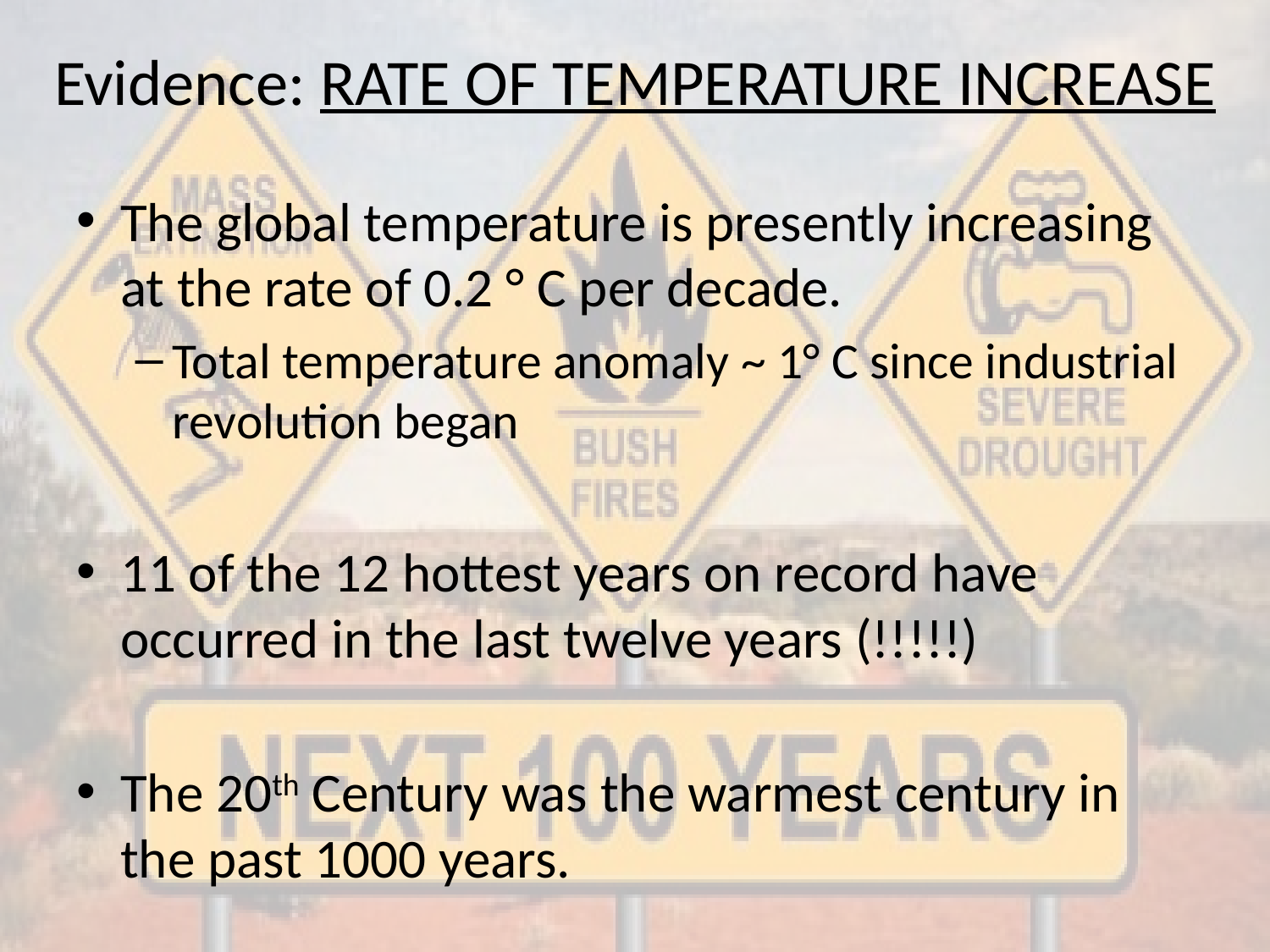

# Evidence: RATE OF TEMPERATURE INCREASE
The global temperature is presently increasing at the rate of 0.2 ° C per decade.
Total temperature anomaly ~ 1° C since industrial revolution began

11 of the 12 hottest years on record have occurred in the last twelve years (!!!!!)

The 20th Century was the warmest century in the past 1000 years.